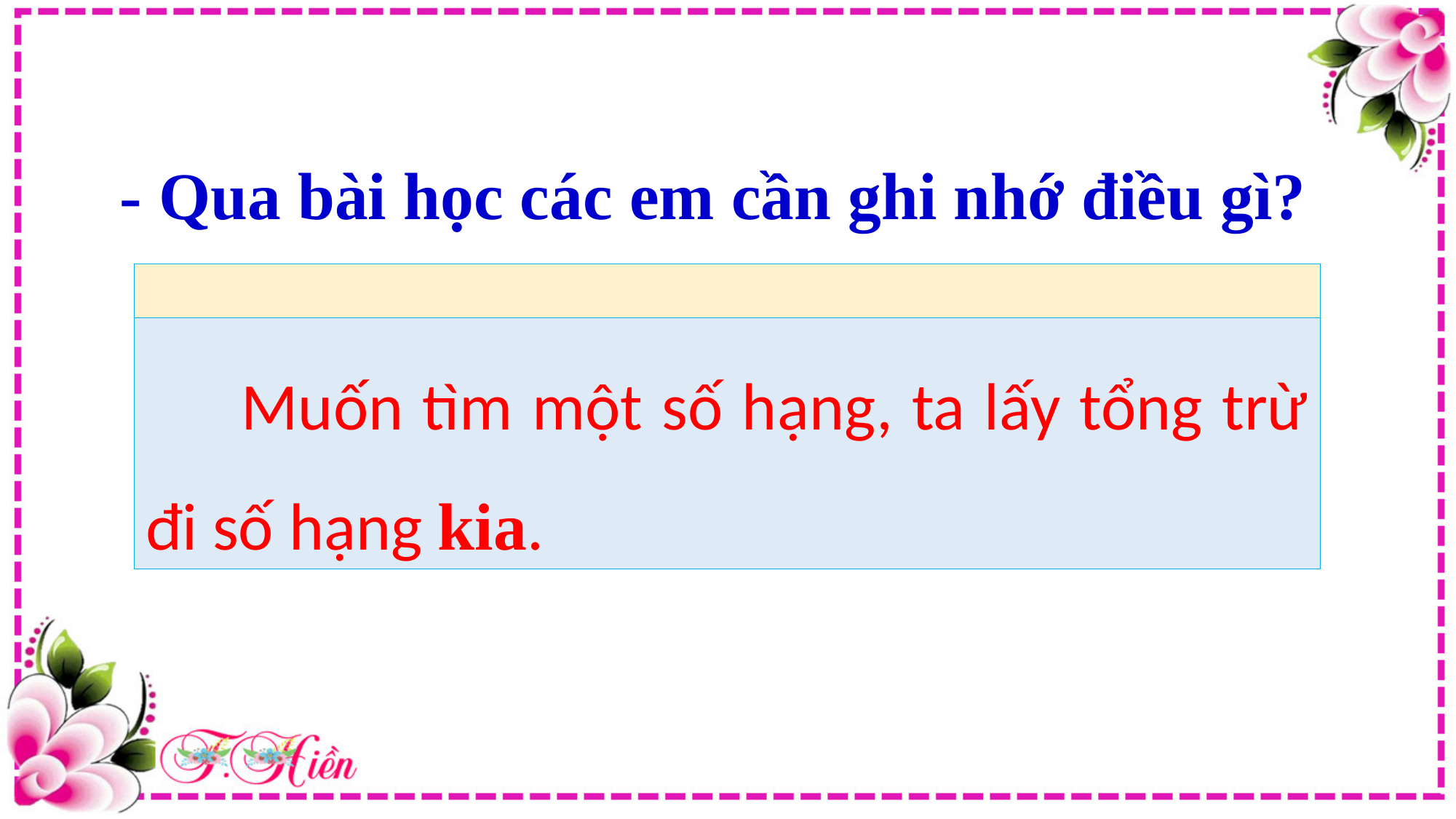

- Qua bài học các em cần ghi nhớ điều gì?
Muốn tìm một số hạng trong một tổng, ta làm như thế nào?
     Muốn tìm một số hạng, ta lấy tổng trừ đi số hạng kia.